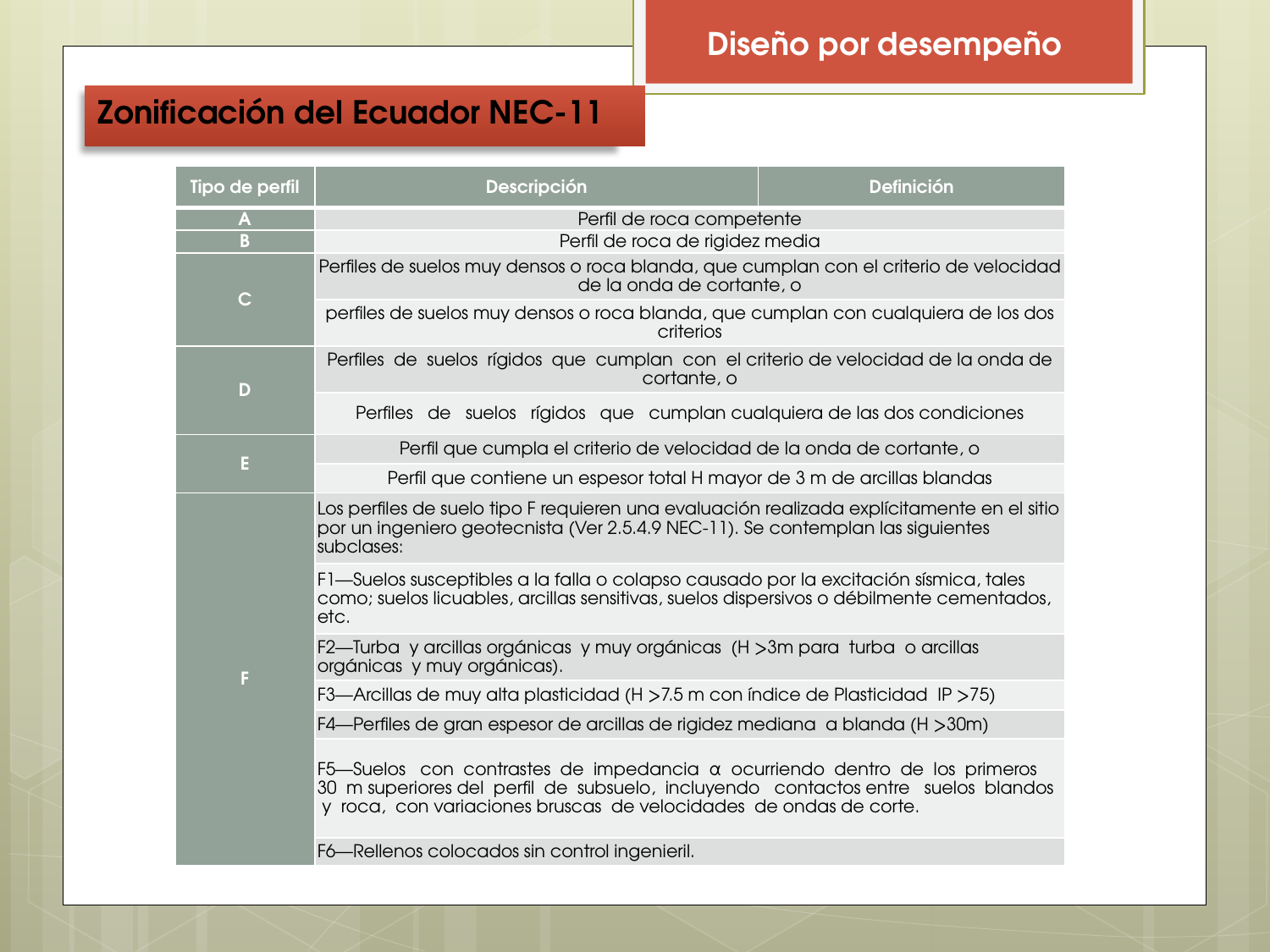

Diseño por desempeño
# Zonificación del Ecuador NEC-11
| Tipo de perfil | Descripción | Definición |
| --- | --- | --- |
| A | Perfil de roca competente |  |
| B | Perfil de roca de rigidez media |  |
| C | Perfiles de suelos muy densos o roca blanda, que cumplan con el criterio de velocidad de la onda de cortante, o |  |
|  | perfiles de suelos muy densos o roca blanda, que cumplan con cualquiera de los dos criterios |  |
| D | Perfiles de suelos rígidos que cumplan con el criterio de velocidad de la onda de cortante, o |  |
|  | Perfiles de suelos rígidos que cumplan cualquiera de las dos condiciones |  |
| E | Perfil que cumpla el criterio de velocidad de la onda de cortante, o |  |
|  | Perfil que contiene un espesor total H mayor de 3 m de arcillas blandas |  |
| F | Los perfiles de suelo tipo F requieren una evaluación realizada explícitamente en el sitio por un ingeniero geotecnista (Ver 2.5.4.9 NEC-11). Se contemplan las siguientes subclases: |  |
|  | F1—Suelos susceptibles a la falla o colapso causado por la excitación sísmica, tales como; suelos licuables, arcillas sensitivas, suelos dispersivos o débilmente cementados, etc. |  |
|  | F2—Turba y arcillas orgánicas y muy orgánicas (H >3m para turba o arcillas orgánicas y muy orgánicas). |  |
|  | F3—Arcillas de muy alta plasticidad (H >7.5 m con índice de Plasticidad IP >75) |  |
|  | F4—Perfiles de gran espesor de arcillas de rigidez mediana a blanda (H >30m) |  |
|  | F5—Suelos con contrastes de impedancia α ocurriendo dentro de los primeros 30 m superiores del perfil de subsuelo, incluyendo contactos entre suelos blandos y roca, con variaciones bruscas de velocidades de ondas de corte. |  |
|  | F6—Rellenos colocados sin control ingenieril. |  |